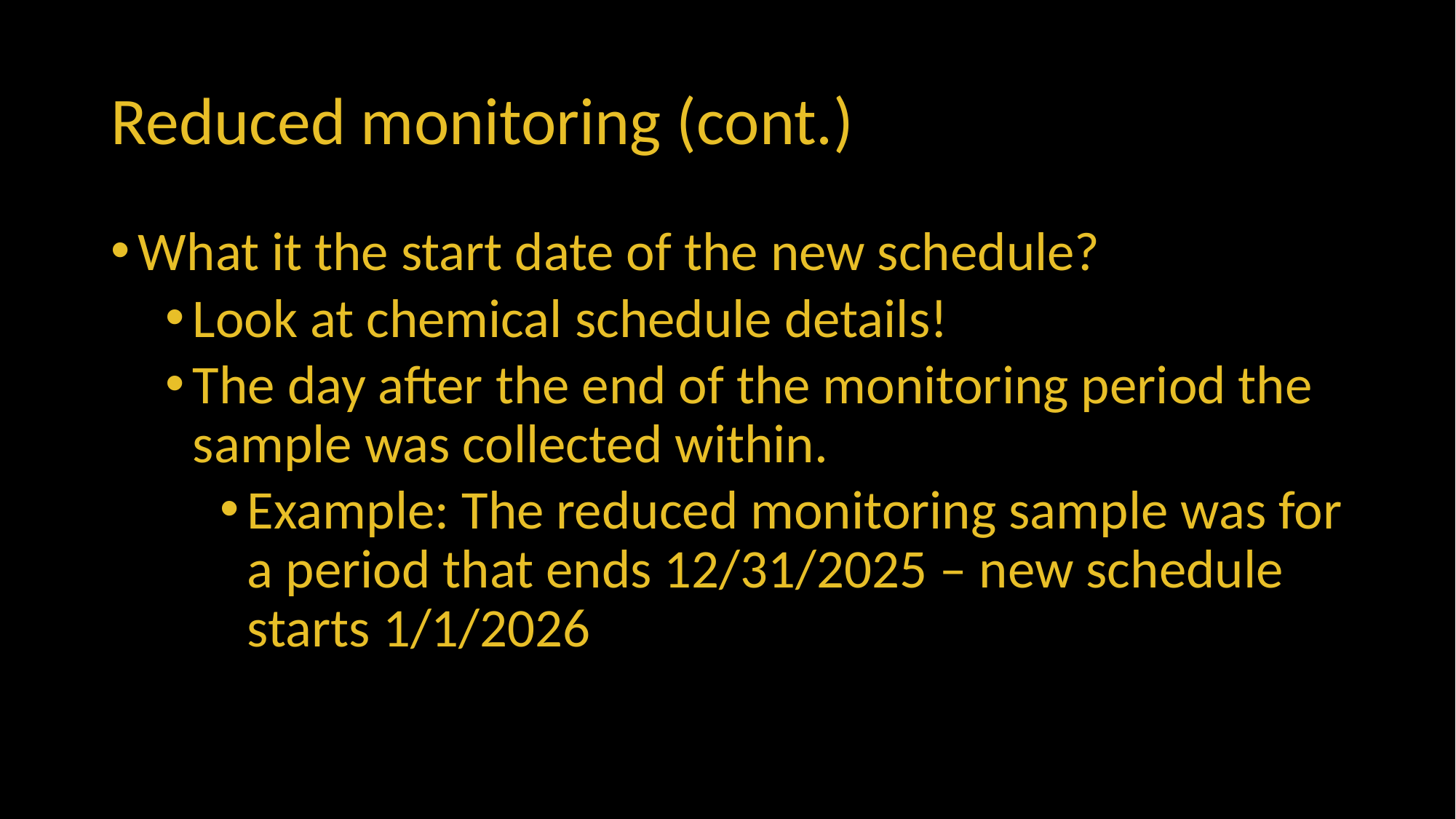

# Reduced monitoring (cont.)
What it the start date of the new schedule?
Look at chemical schedule details!
The day after the end of the monitoring period the sample was collected within.
Example: The reduced monitoring sample was for a period that ends 12/31/2025 – new schedule starts 1/1/2026